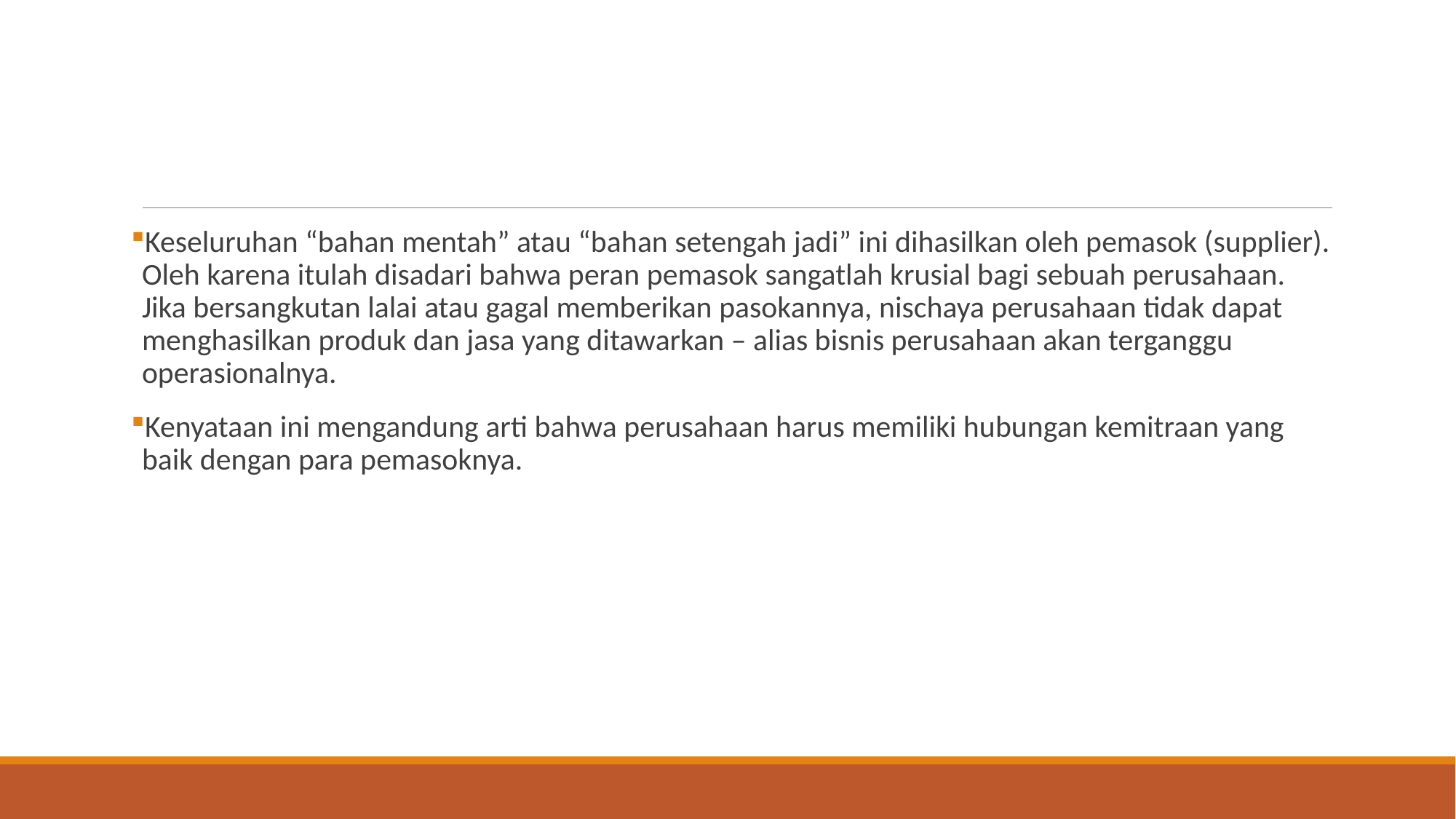

#
Keseluruhan “bahan mentah” atau “bahan setengah jadi” ini dihasilkan oleh pemasok (supplier). Oleh karena itulah disadari bahwa peran pemasok sangatlah krusial bagi sebuah perusahaan. Jika bersangkutan lalai atau gagal memberikan pasokannya, nischaya perusahaan tidak dapat menghasilkan produk dan jasa yang ditawarkan – alias bisnis perusahaan akan terganggu operasionalnya.
Kenyataan ini mengandung arti bahwa perusahaan harus memiliki hubungan kemitraan yang baik dengan para pemasoknya.